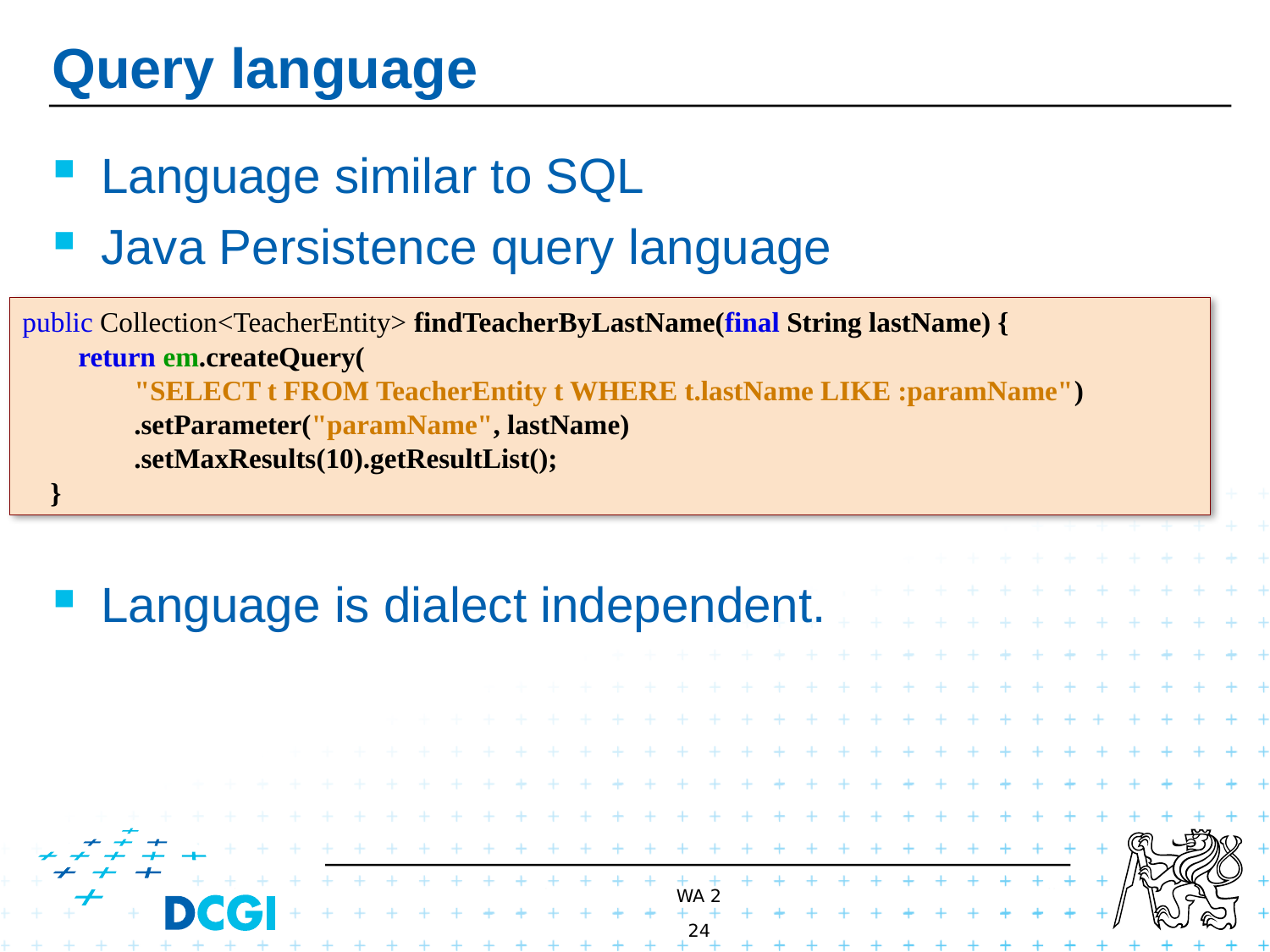

# Query language
Language similar to SQL
Java Persistence query language

Language is dialect independent.
public Collection<TeacherEntity> findTeacherByLastName(final String lastName) {
        return em.createQuery(
                "SELECT t FROM TeacherEntity t WHERE t.lastName LIKE :paramName")
                .setParameter("paramName", lastName)
                .setMaxResults(10).getResultList();
    }
WA 2
24